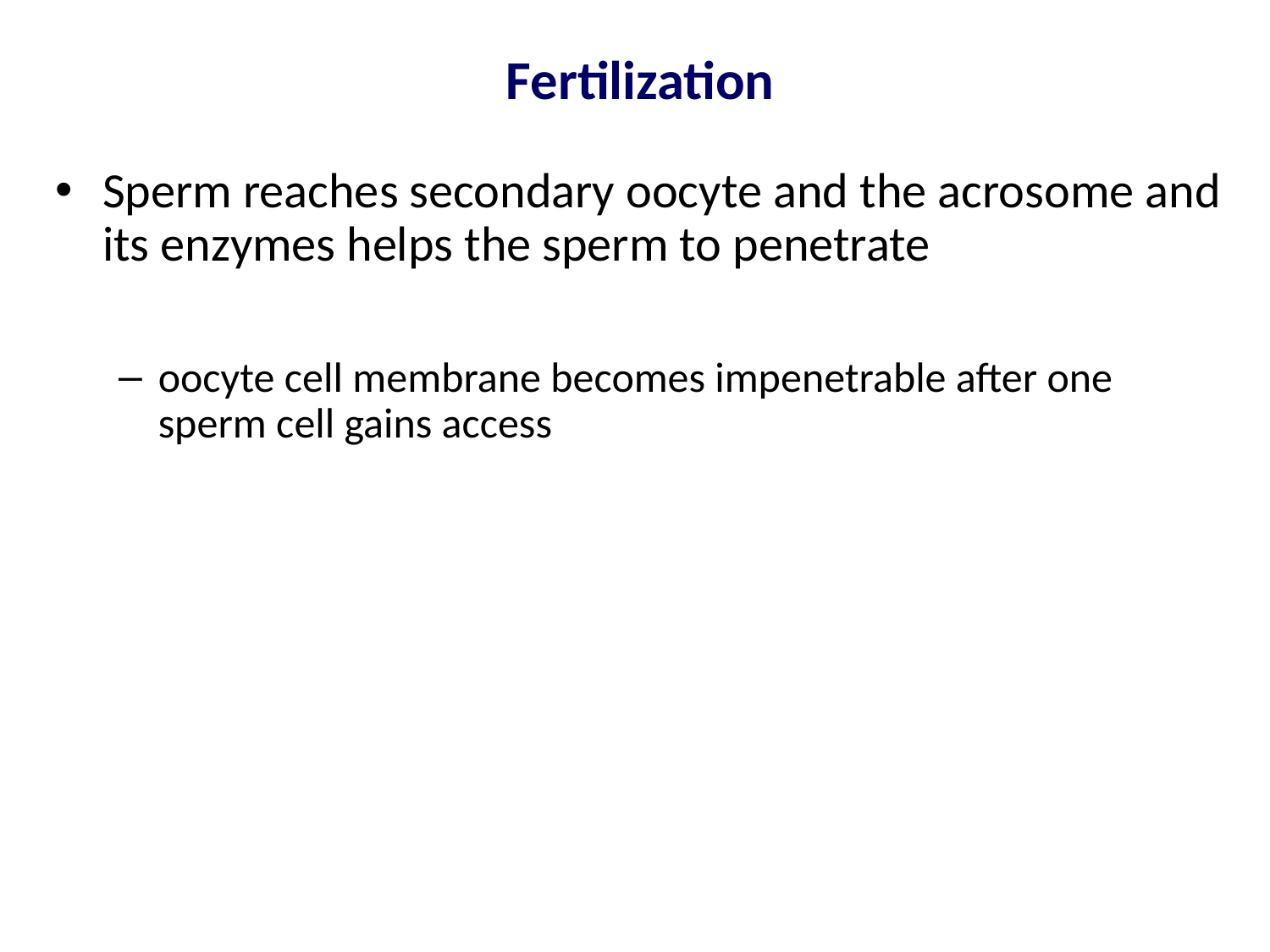

# Fertilization
Sperm reaches secondary oocyte and the acrosome and its enzymes helps the sperm to penetrate

oocyte cell membrane becomes impenetrable after one sperm cell gains access